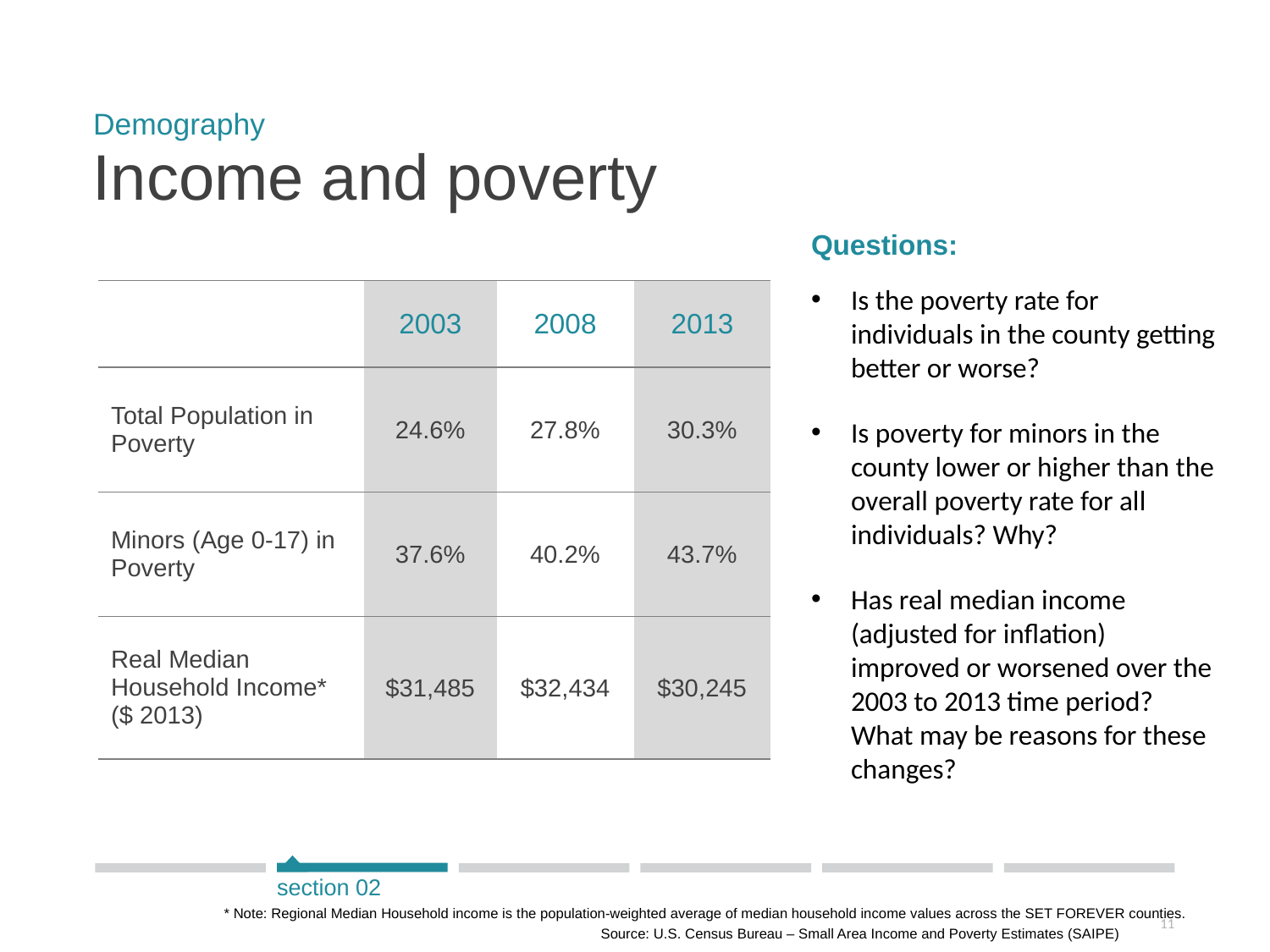

Demography
Income and poverty
Questions:
Is the poverty rate for individuals in the county getting better or worse?
Is poverty for minors in the county lower or higher than the overall poverty rate for all individuals? Why?
Has real median income (adjusted for inflation) improved or worsened over the 2003 to 2013 time period? What may be reasons for these changes?

|  | 2003 | 2008 | 2013 |
| --- | --- | --- | --- |
| Total Population in Poverty | 24.6% | 27.8% | 30.3% |
| Minors (Age 0-17) in Poverty | 37.6% | 40.2% | 43.7% |
| Real Median Household Income\* ($ 2013) | $31,485 | $32,434 | $30,245 |

section 02
* Note: Regional Median Household income is the population-weighted average of median household income values across the SET FOREVER counties.
Source: U.S. Census Bureau – Small Area Income and Poverty Estimates (SAIPE)